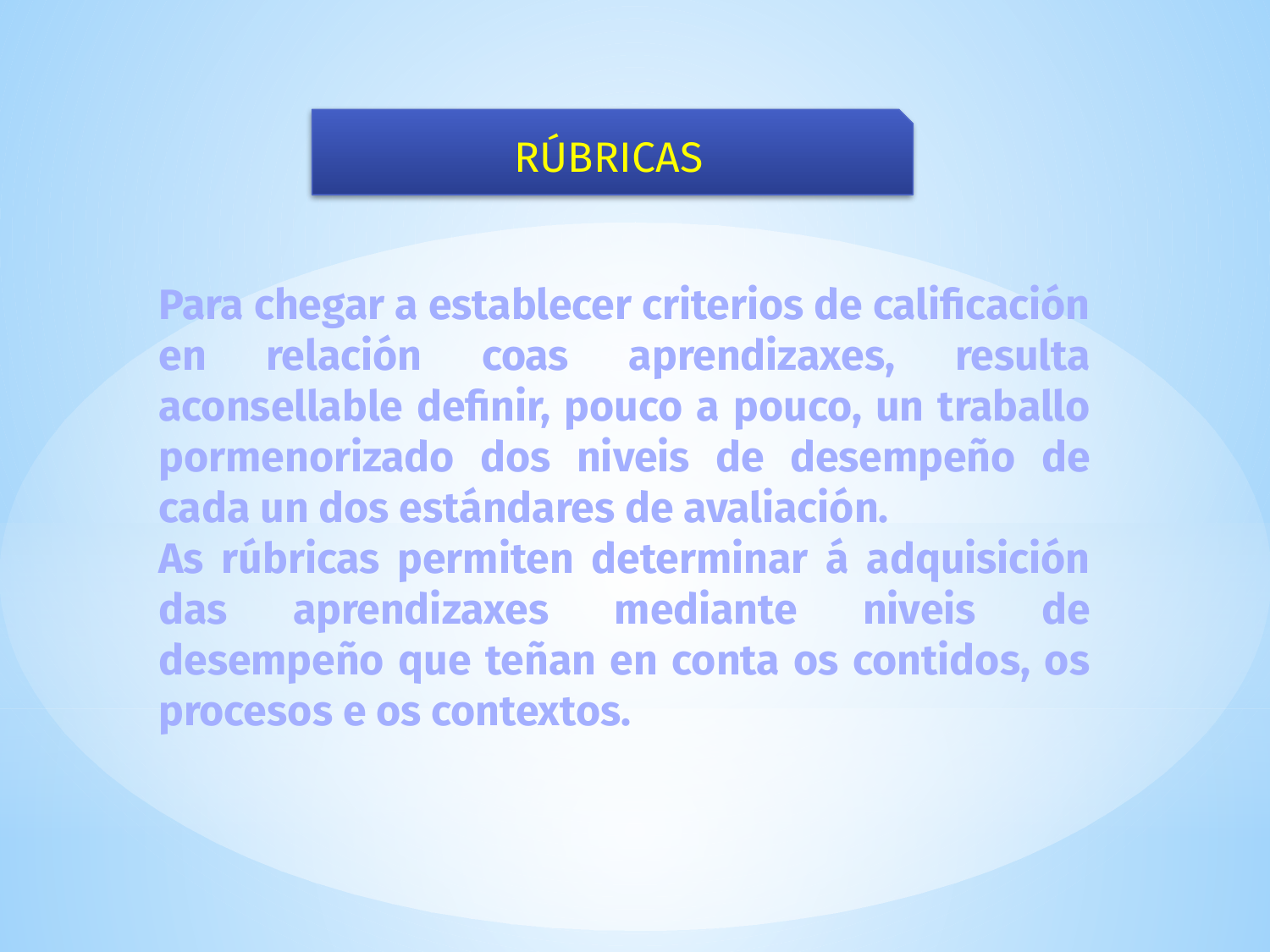

RÚBRICAS
Para chegar a establecer criterios de calificación en relación coas aprendizaxes, resulta aconsellable definir, pouco a pouco, un traballo pormenorizado dos niveis de desempeño de cada un dos estándares de avaliación.
As rúbricas permiten determinar á adquisición das aprendizaxes mediante niveis de desempeño que teñan en conta os contidos, os procesos e os contextos.